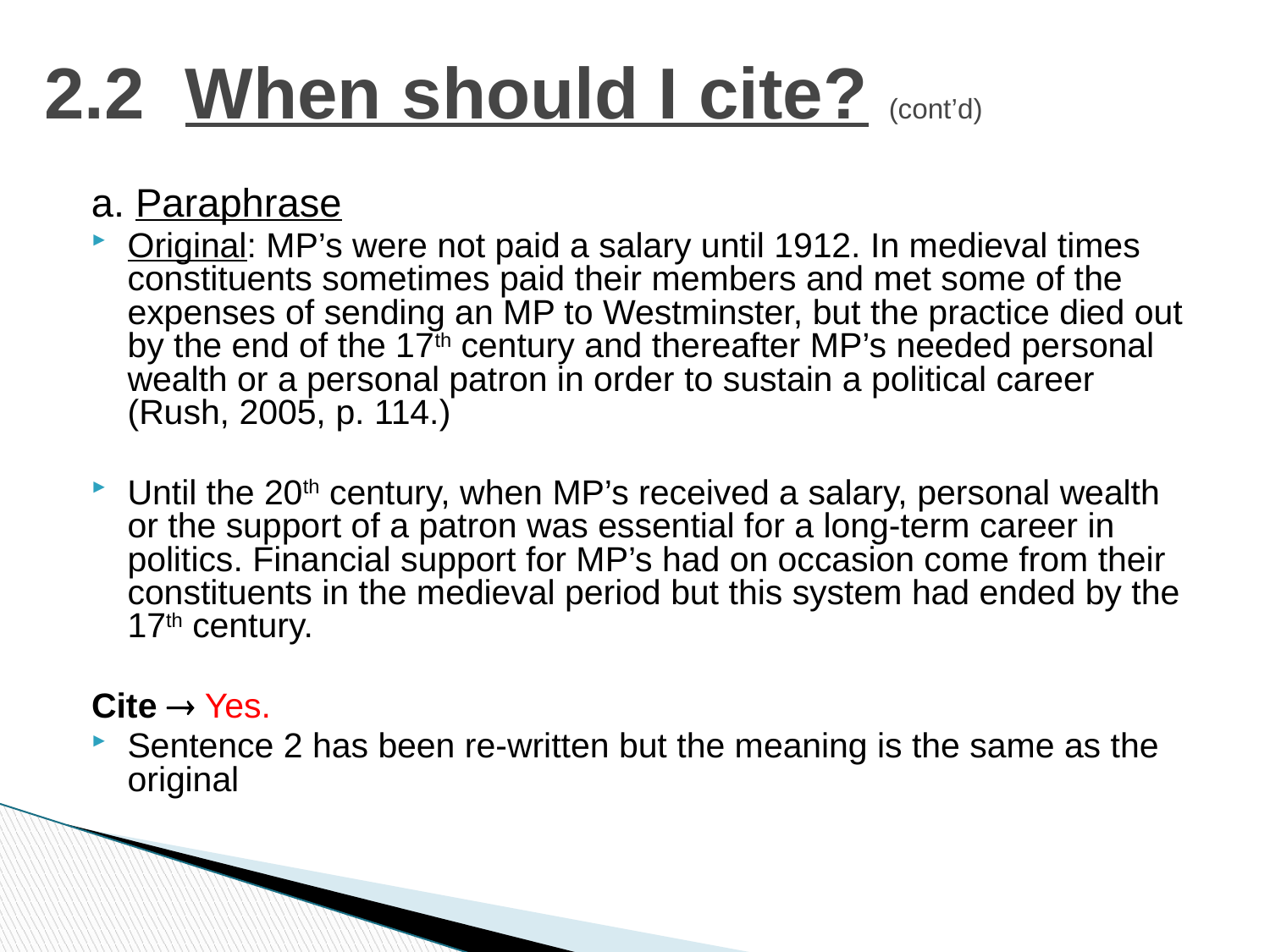

# 2.2  When should I cite? (cont’d)
a. Paraphrase
Original: MP’s were not paid a salary until 1912. In medieval times constituents sometimes paid their members and met some of the expenses of sending an MP to Westminster, but the practice died out by the end of the 17th century and thereafter MP’s needed personal wealth or a personal patron in order to sustain a political career (Rush, 2005, p. 114.)

Until the 20th century, when MP’s received a salary, personal wealth or the support of a patron was essential for a long-term career in politics. Financial support for MP’s had on occasion come from their constituents in the medieval period but this system had ended by the 17th century.

Cite → Yes.
Sentence 2 has been re-written but the meaning is the same as the original